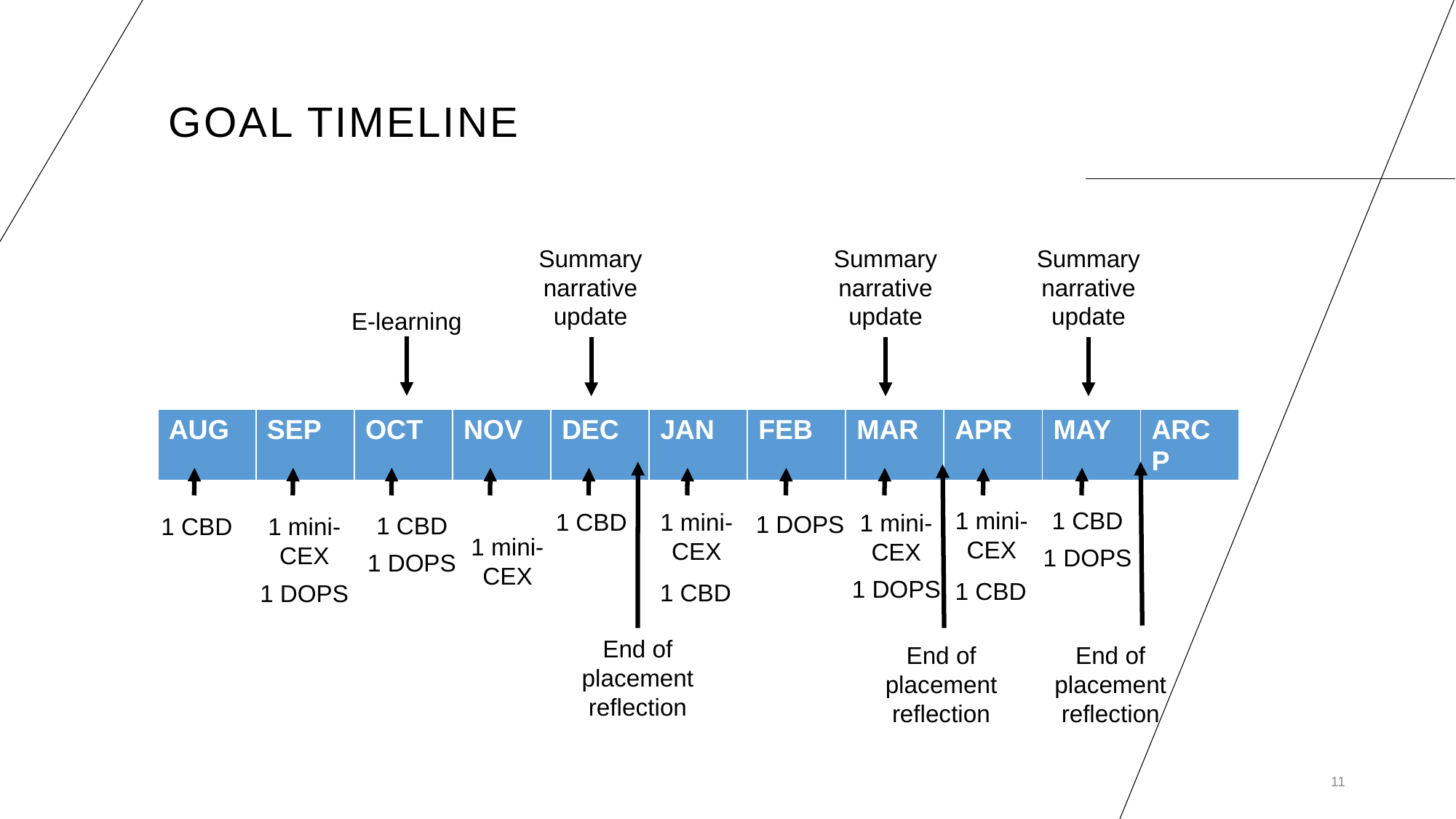

# GOAL timeline
Summary narrative update
Summary narrative update
Summary narrative update
E-learning
| AUG | SEP | OCT | NOV | DEC | JAN | FEB | MAR | APR | MAY | ARCP |
| --- | --- | --- | --- | --- | --- | --- | --- | --- | --- | --- |
1 mini-CEX
1 CBD
1 mini-CEX
1 CBD
1 mini-CEX
1 DOPS
1 CBD
1 CBD
1 mini-CEX
1 mini-CEX
1 DOPS
1 DOPS
1 DOPS
1 CBD
1 CBD
1 DOPS
End of placement reflection
End of placement reflection
End of placement reflection
11